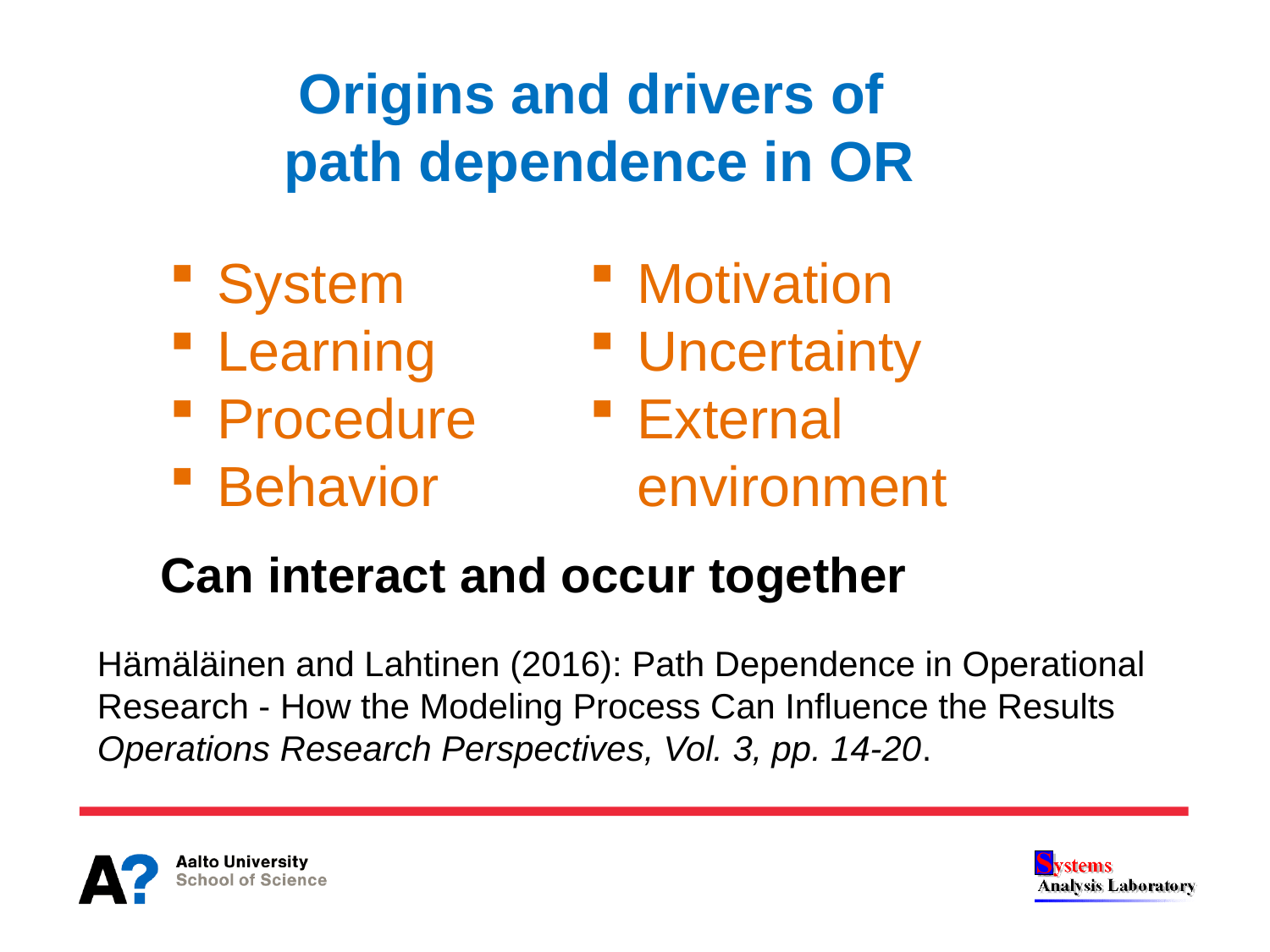

# Origins and drivers of path dependence in OR
System
Learning
Procedure
Behavior

Motivation
Uncertainty
External environment
Can interact and occur together

Hämäläinen and Lahtinen (2016): Path Dependence in Operational Research - How the Modeling Process Can Influence the Results
Operations Research Perspectives, Vol. 3, pp. 14-20.